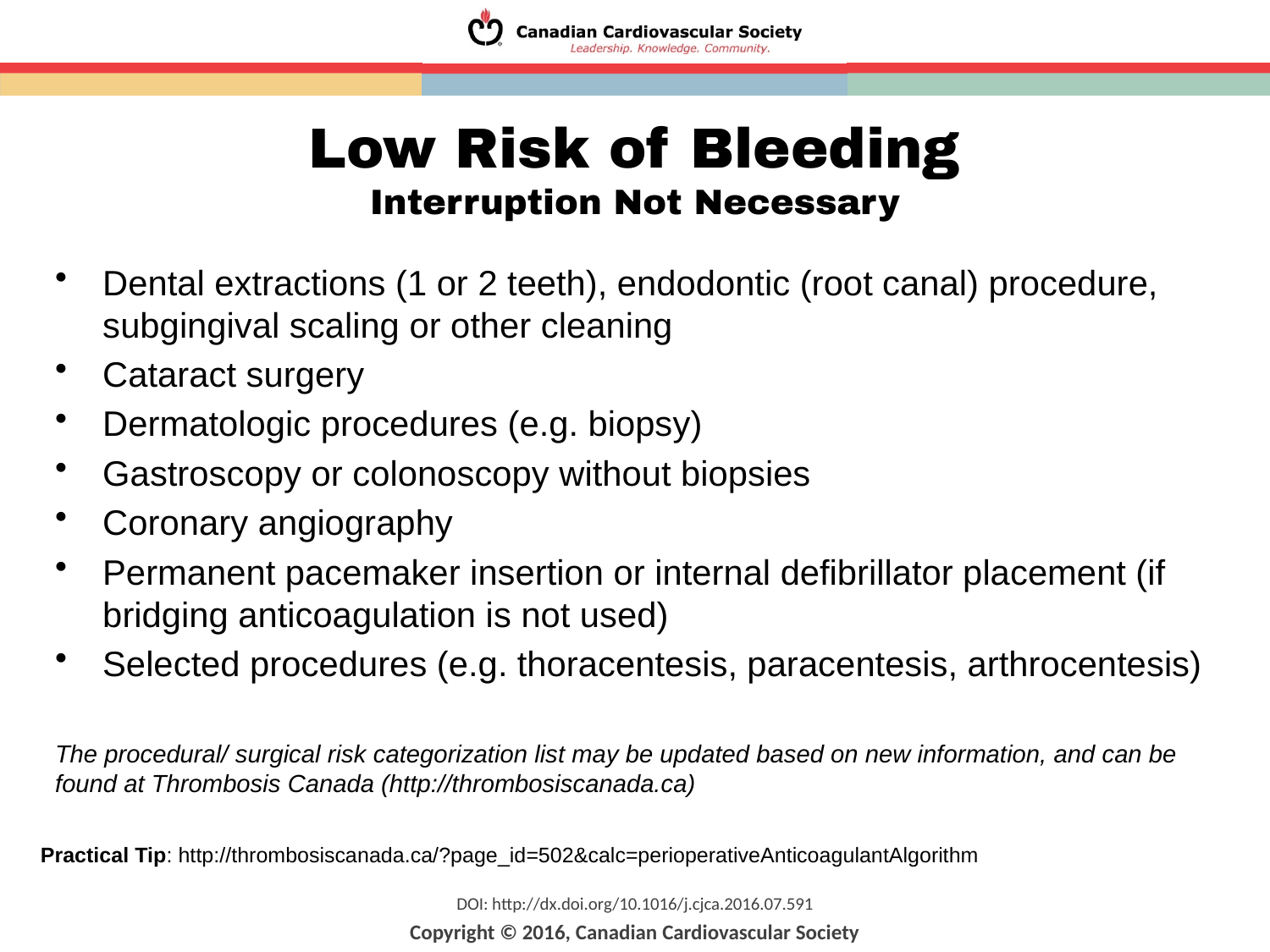

Low Risk of Bleeding
Interruption Not Necessary
Dental extractions (1 or 2 teeth), endodontic (root canal) procedure, subgingival scaling or other cleaning
Cataract surgery
Dermatologic procedures (e.g. biopsy)
Gastroscopy or colonoscopy without biopsies
Coronary angiography
Permanent pacemaker insertion or internal defibrillator placement (if bridging anticoagulation is not used)
Selected procedures (e.g. thoracentesis, paracentesis, arthrocentesis)

The procedural/ surgical risk categorization list may be updated based on new information, and can be found at Thrombosis Canada (http://thrombosiscanada.ca)

Practical Tip: http://thrombosiscanada.ca/?page_id=502&calc=perioperativeAnticoagulantAlgorithm